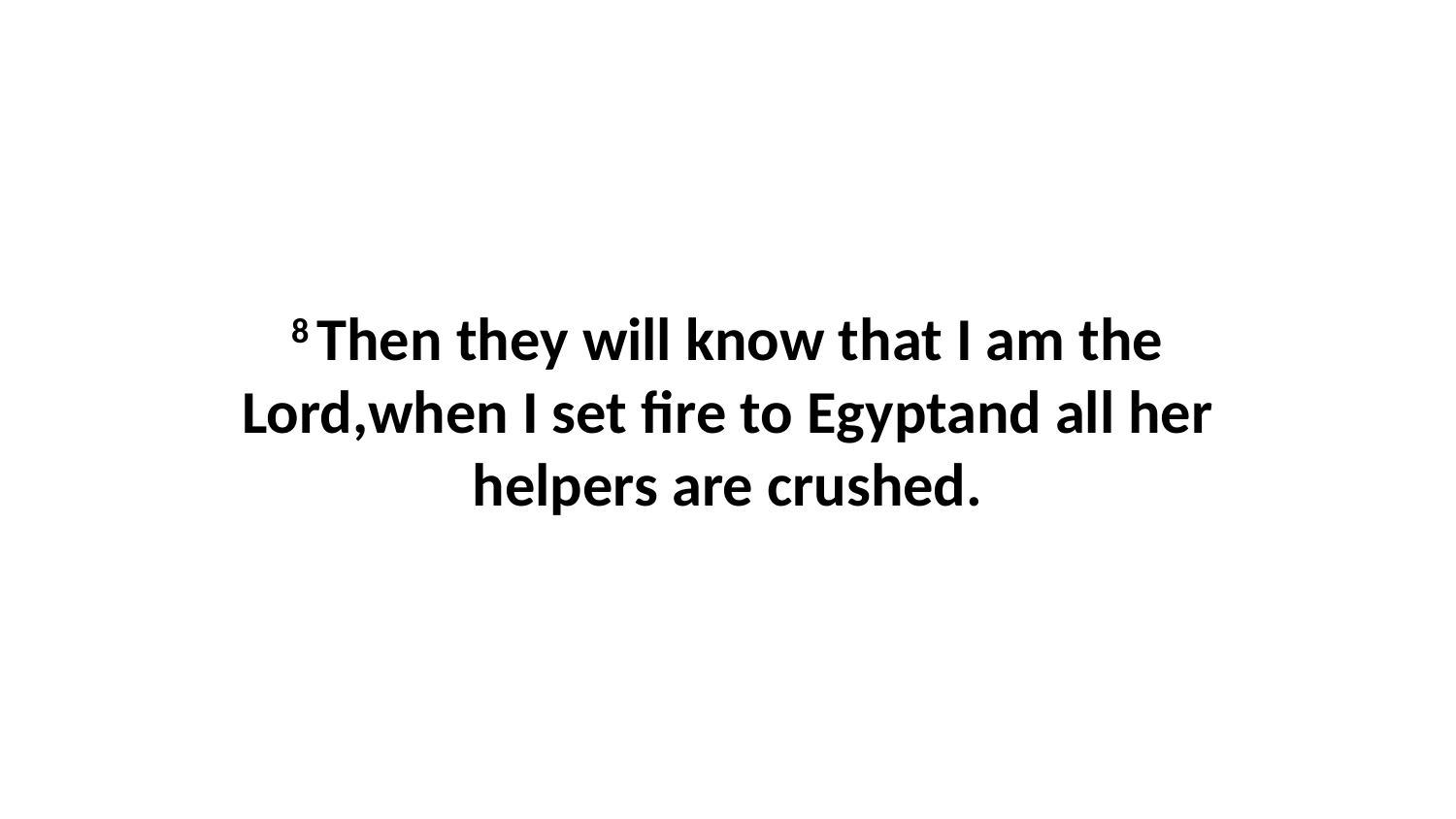

8 Then they will know that I am the Lord,when I set fire to Egyptand all her helpers are crushed.